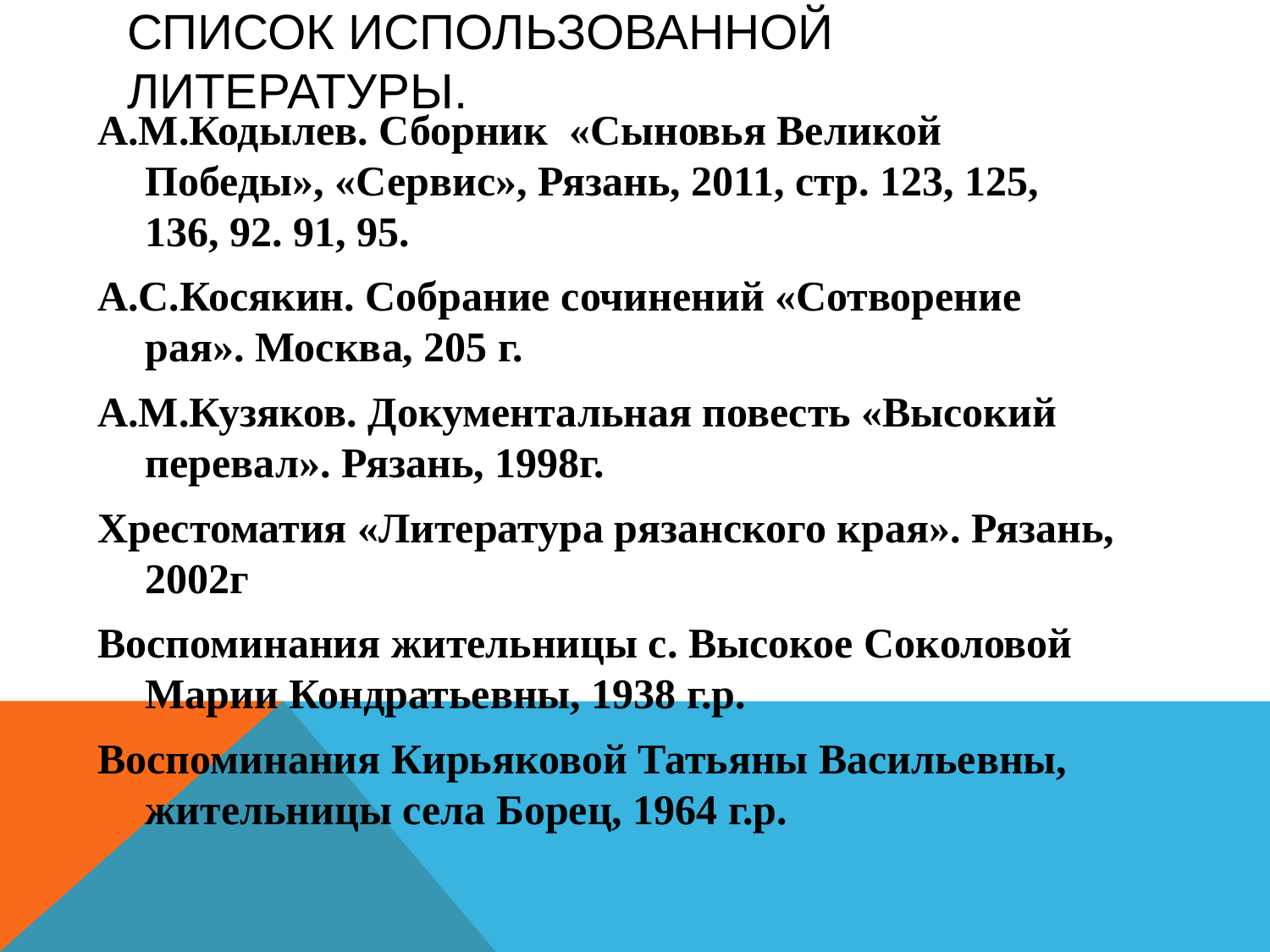

# Список использованной литературы.
А.М.Кодылев. Сборник  «Сыновья Великой Победы», «Сервис», Рязань, 2011, стр. 123, 125,  136, 92. 91, 95.
А.С.Косякин. Собрание сочинений «Сотворение рая». Москва, 205 г.
А.М.Кузяков. Документальная повесть «Высокий перевал». Рязань, 1998г.
Хрестоматия «Литература рязанского края». Рязань, 2002г
Воспоминания жительницы с. Высокое Соколовой Марии Кондратьевны, 1938 г.р.
Воспоминания Кирьяковой Татьяны Васильевны, жительницы села Борец, 1964 г.р.